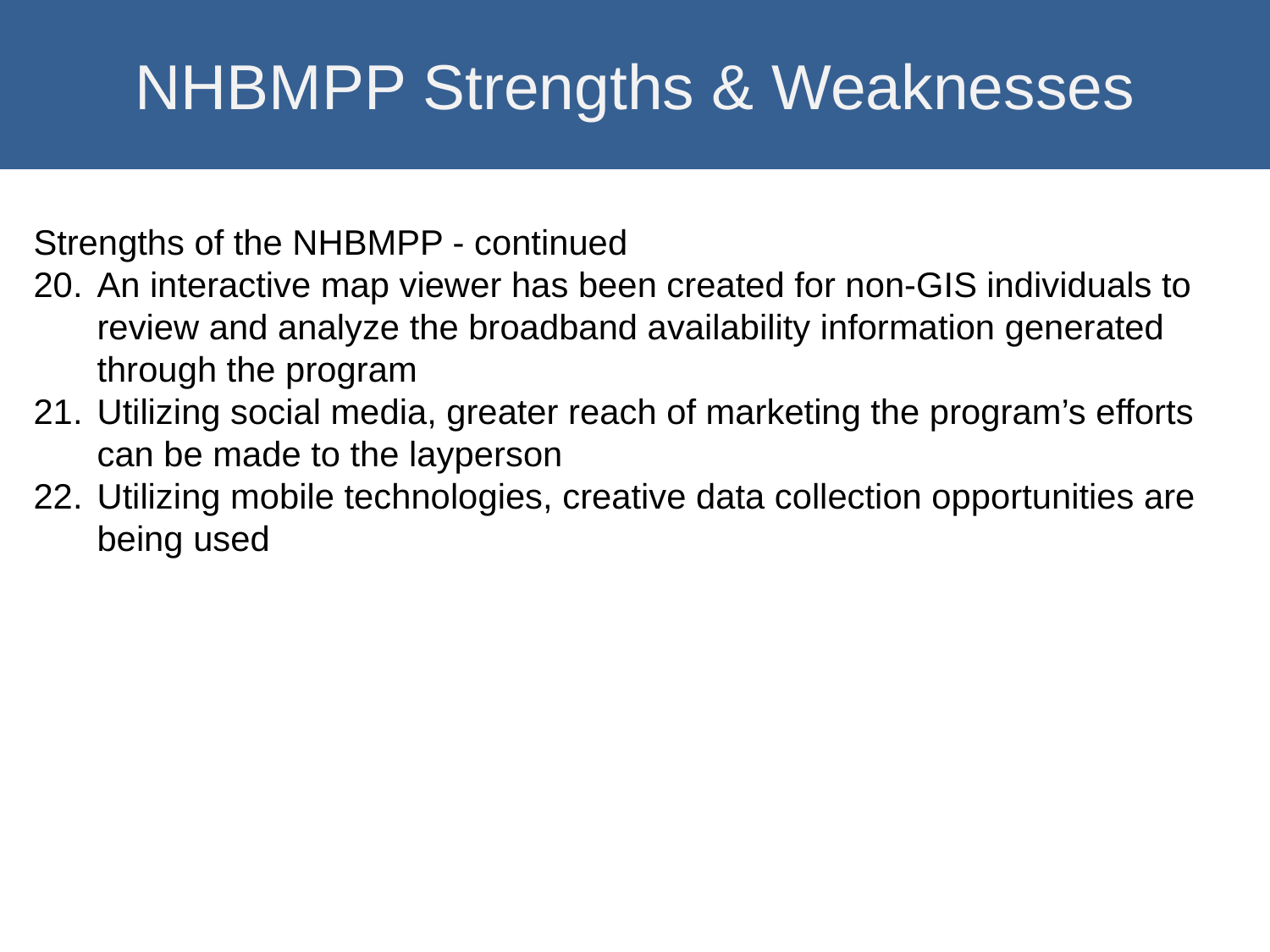

NHBMPP Strengths & Weaknesses

Strengths of the NHBMPP - continued
An interactive map viewer has been created for non-GIS individuals to review and analyze the broadband availability information generated through the program
Utilizing social media, greater reach of marketing the program’s efforts can be made to the layperson
Utilizing mobile technologies, creative data collection opportunities are being used